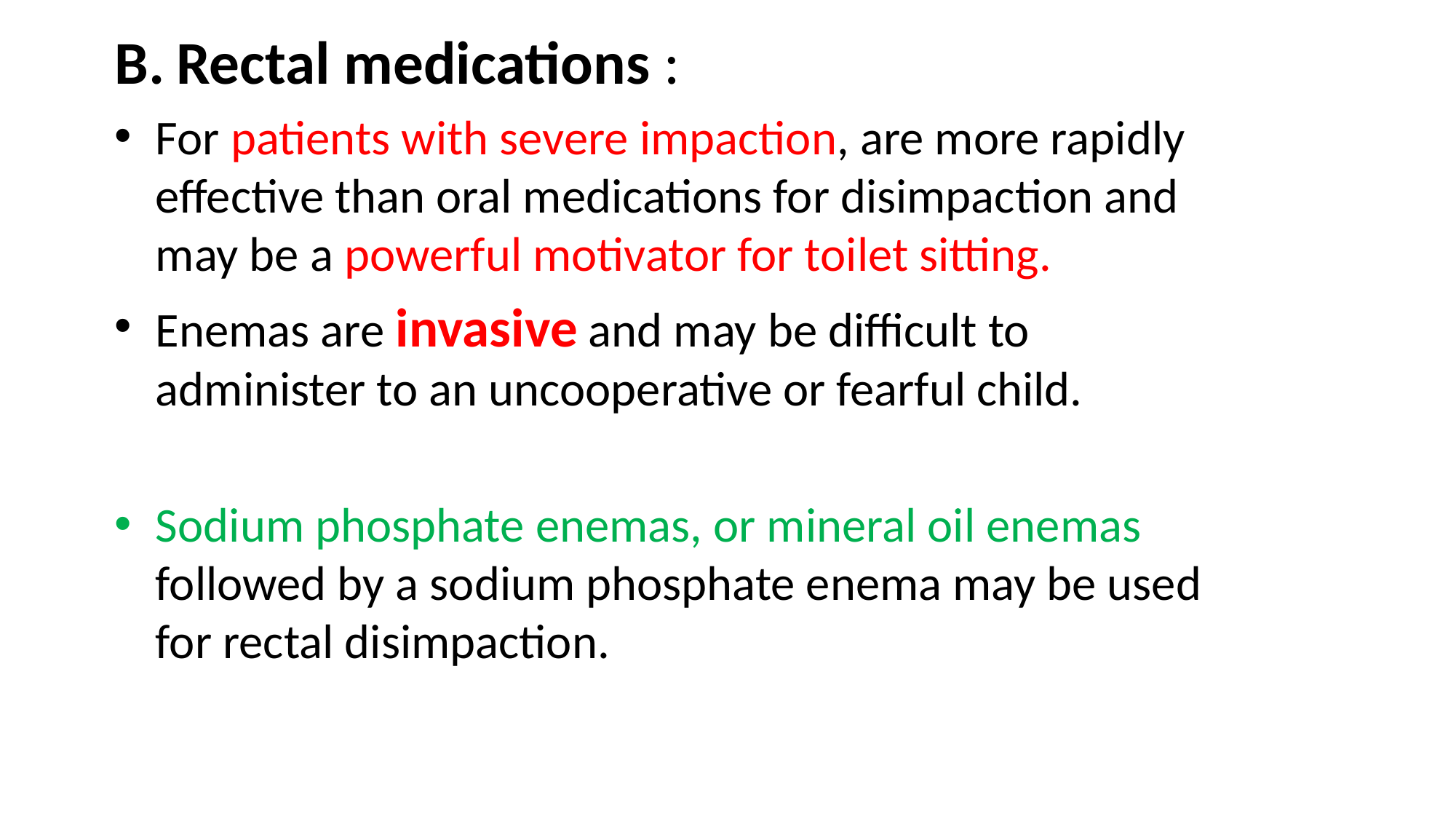

Rectal medications :
For patients with severe impaction, are more rapidly effective than oral medications for disimpaction and may be a powerful motivator for toilet sitting.
Enemas are invasive and may be difficult to administer to an uncooperative or fearful child.

Sodium phosphate enemas, or mineral oil enemas followed by a sodium phosphate enema may be used for rectal disimpaction.